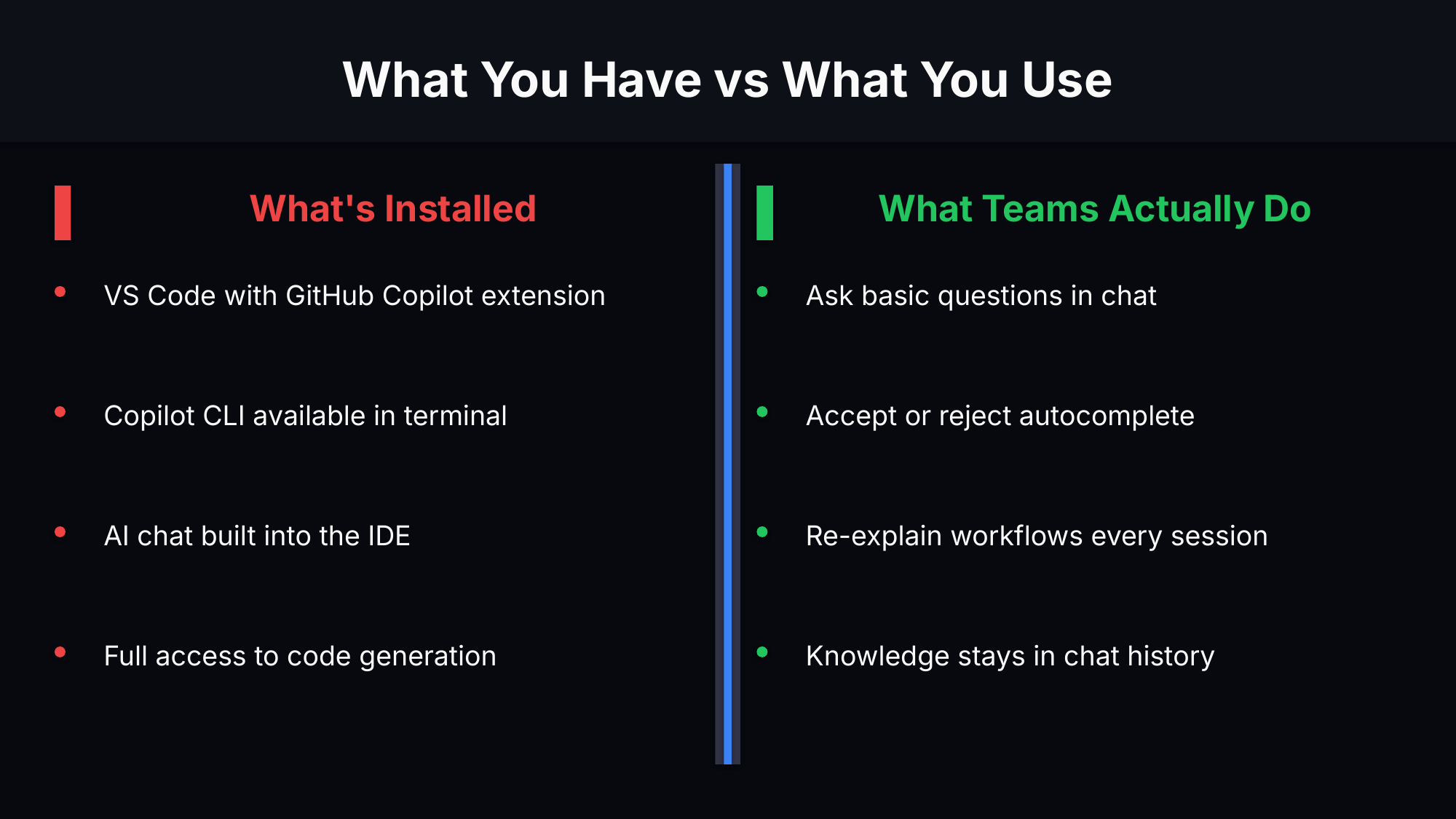

What You Have vs What You Use

What's Installed
What Teams Actually Do

VS Code with GitHub Copilot extension
Ask basic questions in chat

Copilot CLI available in terminal
Accept or reject autocomplete

AI chat built into the IDE
Re-explain workflows every session

Full access to code generation
Knowledge stays in chat history